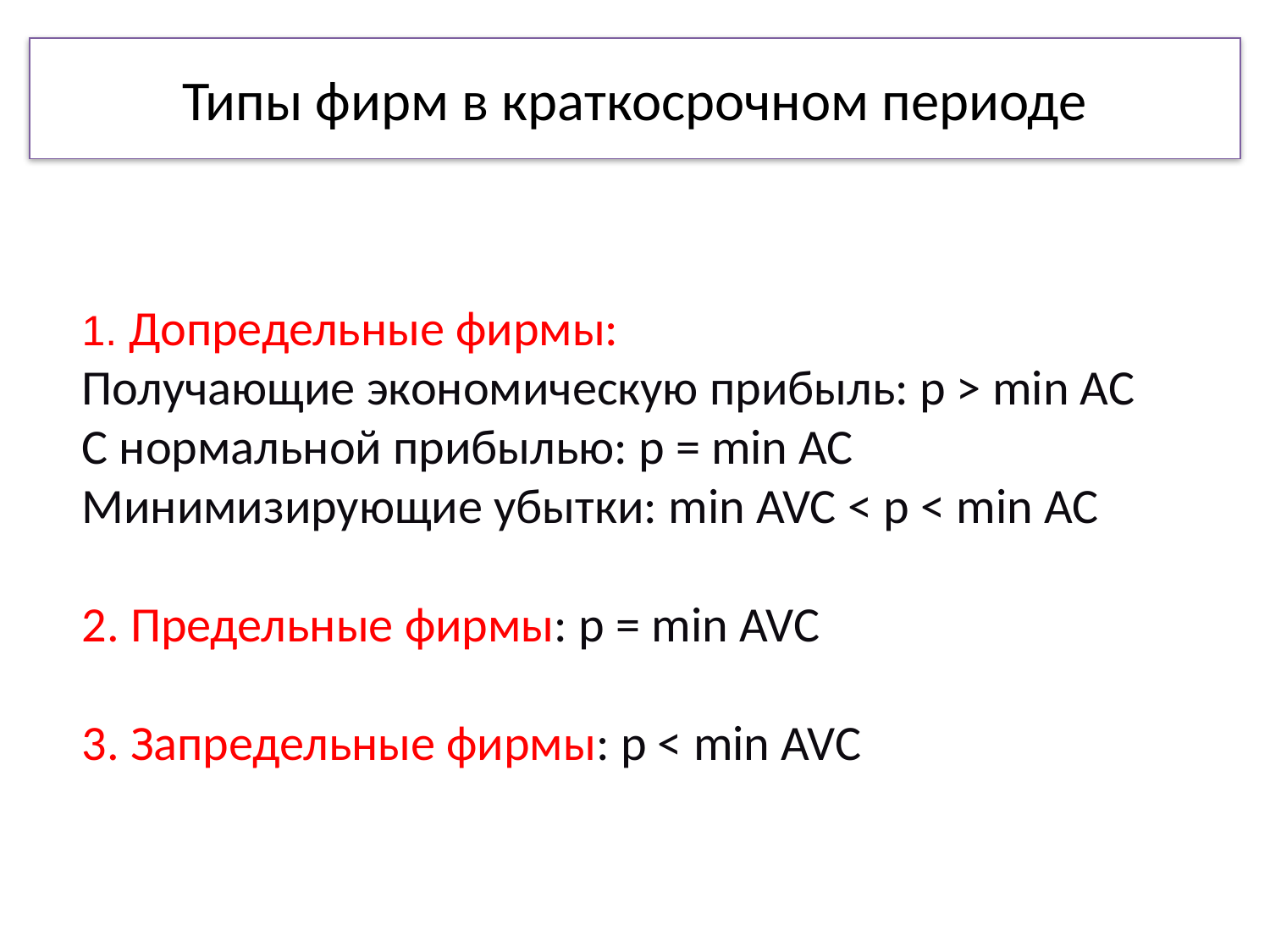

Типы фирм в краткосрочном периоде
1. Допредельные фирмы:
Получающие экономическую прибыль: p > min AC
С нормальной прибылью: p = min АС
Минимизирующие убытки: min AVC < p < min AC

2. Предельные фирмы: p = min AVC

3. Запредельные фирмы: p < min AVC